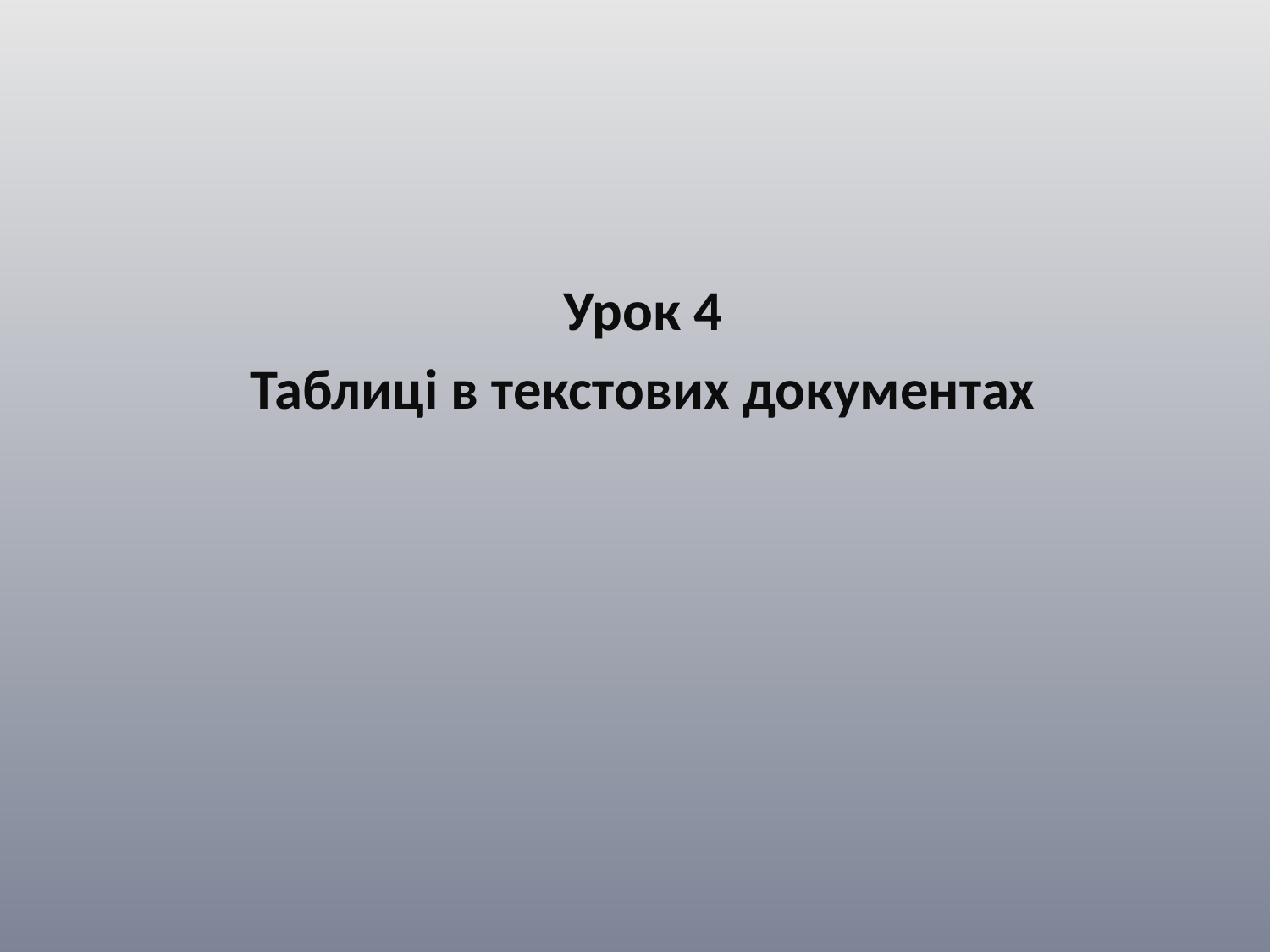

Урок 4
Таблиці в текстових документах
#